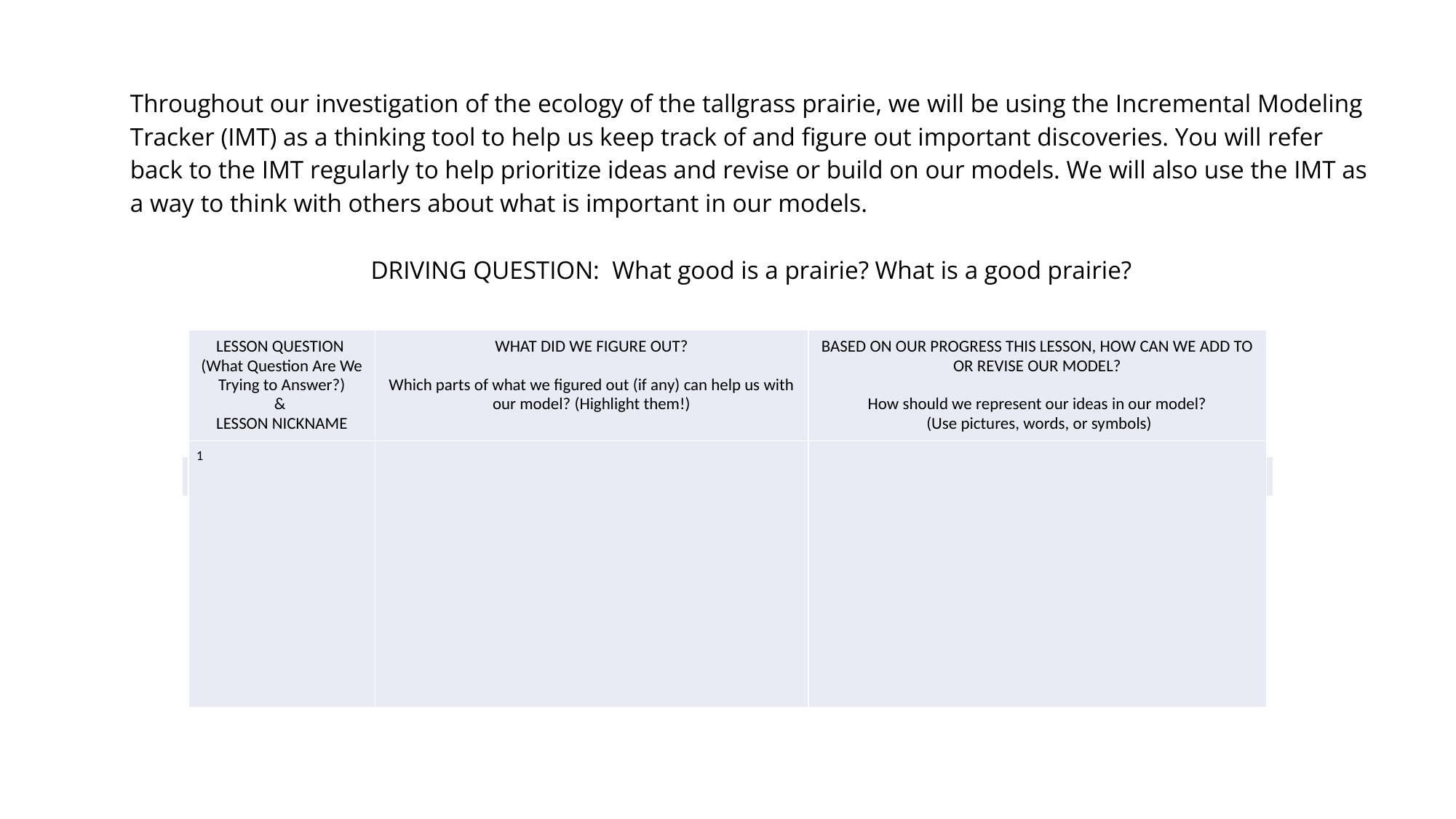

Throughout our investigation of the ecology of the tallgrass prairie, we will be using the Incremental Modeling Tracker (IMT) as a thinking tool to help us keep track of and figure out important discoveries. You will refer back to the IMT regularly to help prioritize ideas and revise or build on our models. We will also use the IMT as a way to think with others about what is important in our models.

DRIVING QUESTION:  What good is a prairie? What is a good prairie?

| LESSON QUESTION (What Question Are We Trying to Answer?) & LESSON NICKNAME | WHAT DID WE FIGURE OUT?   Which parts of what we figured out (if any) can help us with our model? (Highlight them!) | BASED ON OUR PROGRESS THIS LESSON, HOW CAN WE ADD TO OR REVISE OUR MODEL?   How should we represent our ideas in our model? (Use pictures, words, or symbols) |
| --- | --- | --- |
| 1 |  |  |
| INCREMENTAL MODELING TRACKER (IMT) |
| --- |